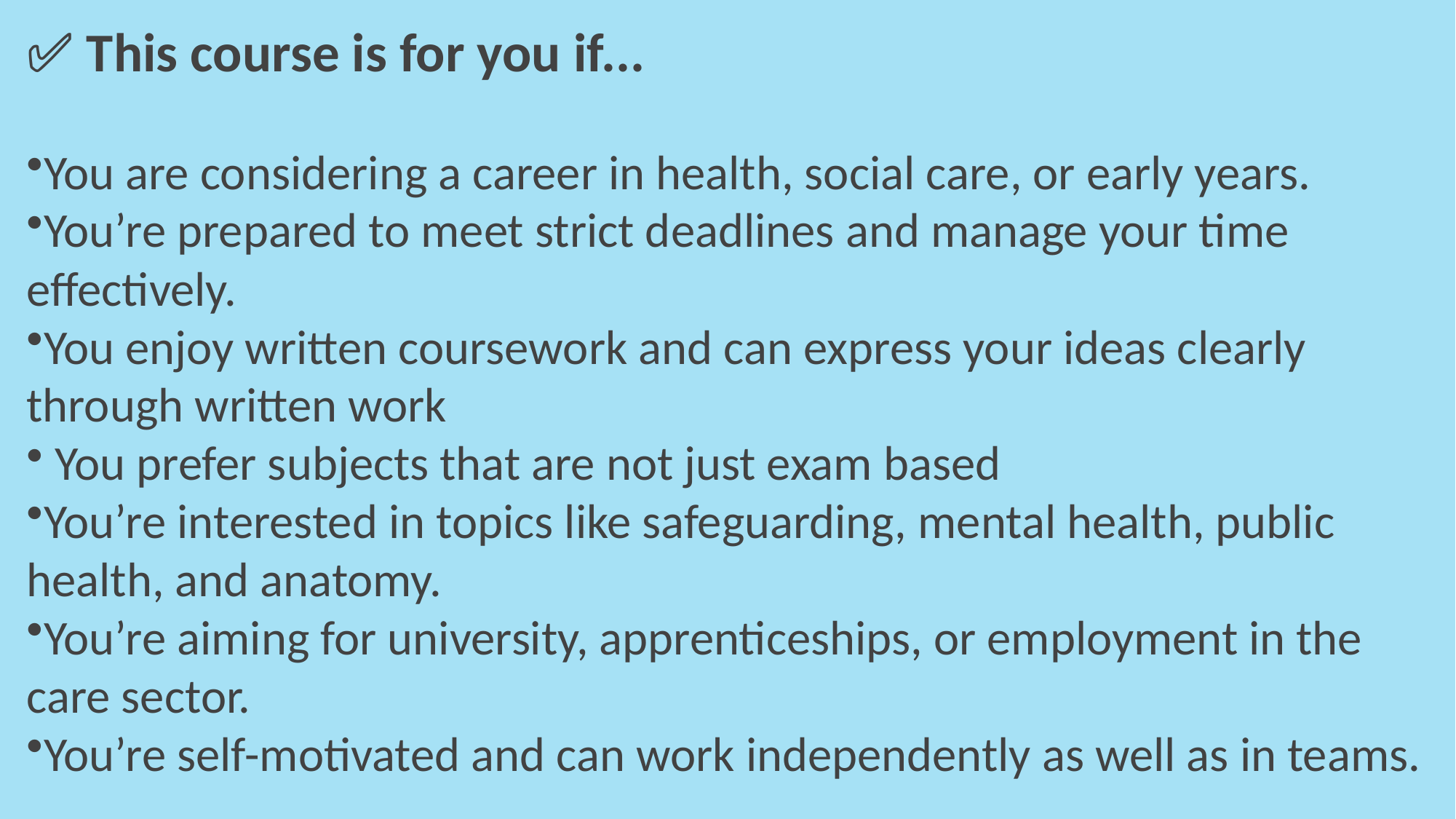

✅ This course is for you if...

You are considering a career in health, social care, or early years.
You’re prepared to meet strict deadlines and manage your time effectively.
You enjoy written coursework and can express your ideas clearly through written work
 You prefer subjects that are not just exam based
You’re interested in topics like safeguarding, mental health, public health, and anatomy.
You’re aiming for university, apprenticeships, or employment in the care sector.
You’re self-motivated and can work independently as well as in teams.